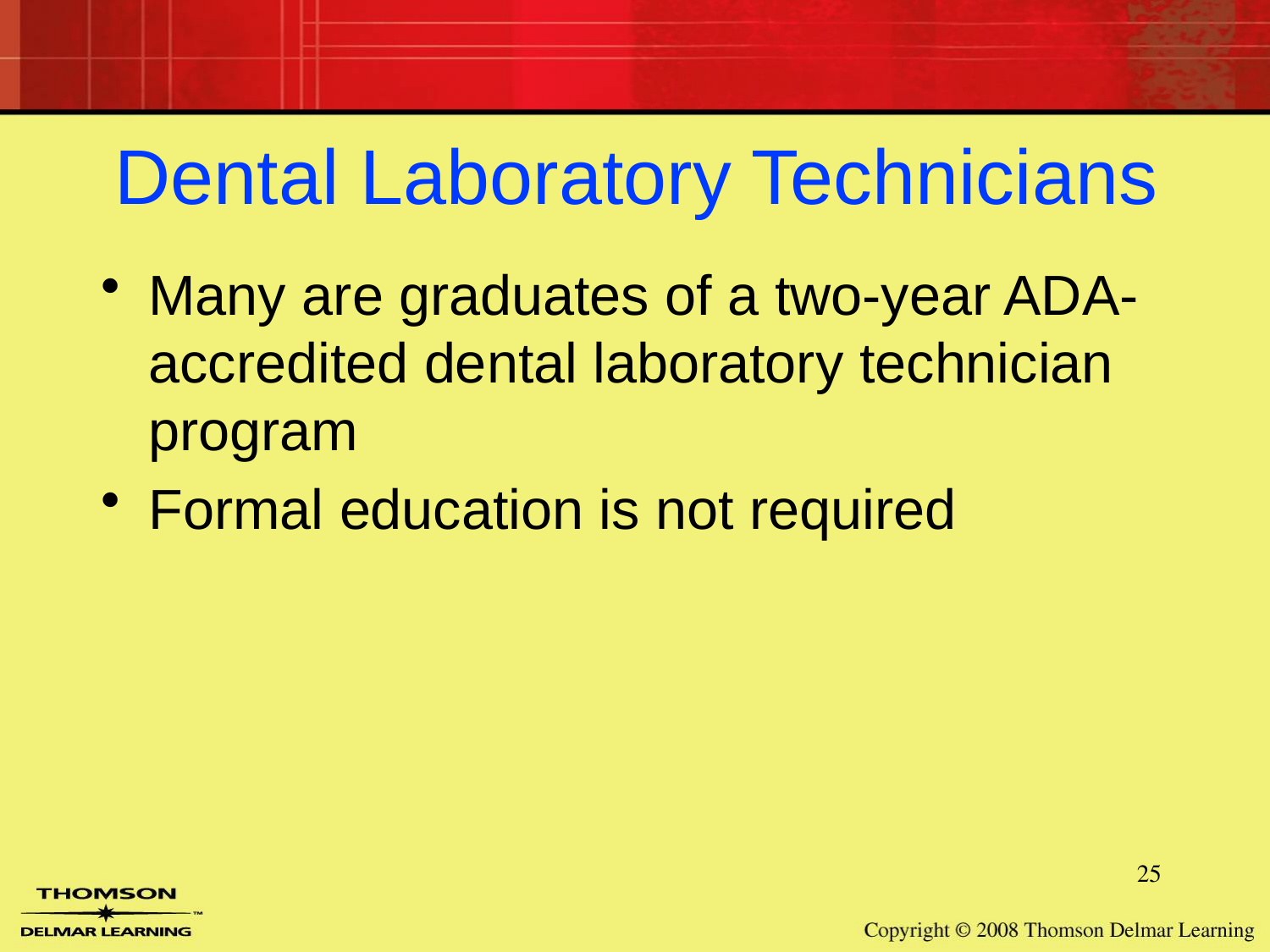

# Dental Laboratory Technicians
Many are graduates of a two-year ADA-accredited dental laboratory technician program
Formal education is not required
25